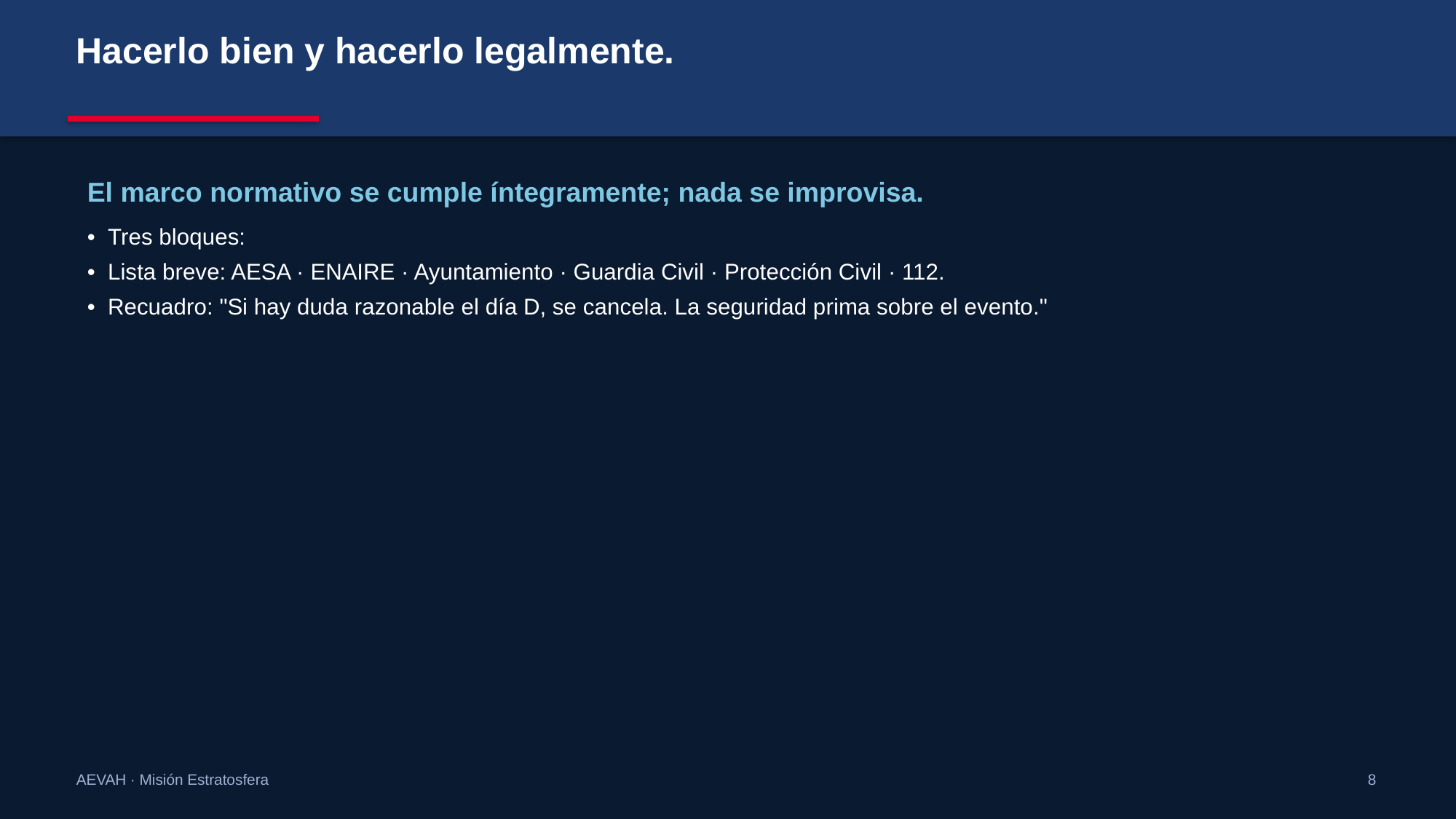

Hacerlo bien y hacerlo legalmente.

El marco normativo se cumple íntegramente; nada se improvisa.
•  Tres bloques:
•  Lista breve: AESA · ENAIRE · Ayuntamiento · Guardia Civil · Protección Civil · 112.
•  Recuadro: "Si hay duda razonable el día D, se cancela. La seguridad prima sobre el evento."
AEVAH · Misión Estratosfera
8